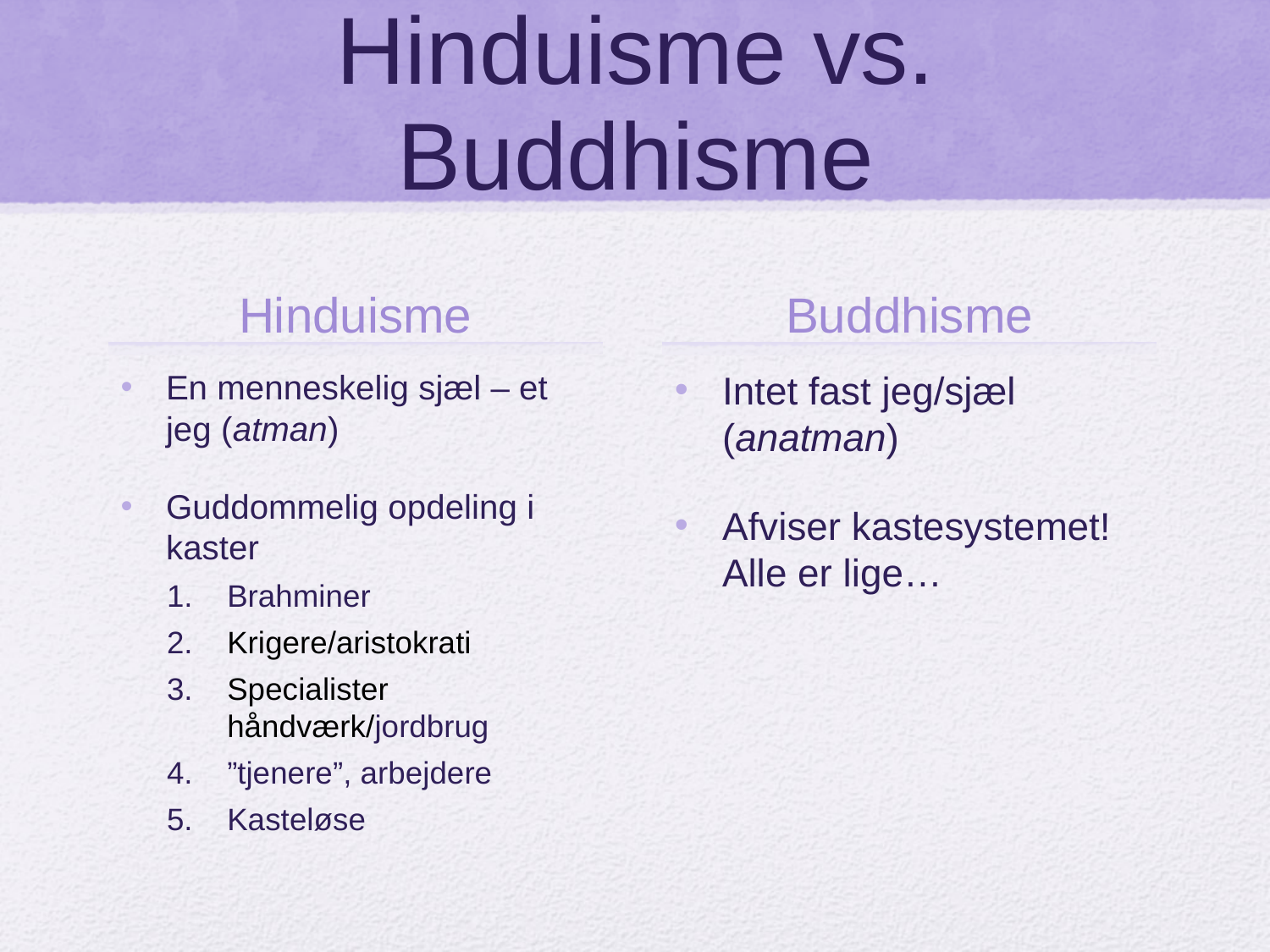

# Hinduisme vs. Buddhisme
Hinduisme
Buddhisme
En menneskelig sjæl – et jeg (atman)
Guddommelig opdeling i kaster
Brahminer
Krigere/aristokrati
Specialister håndværk/jordbrug
”tjenere”, arbejdere
Kasteløse
Intet fast jeg/sjæl (anatman)
Afviser kastesystemet! Alle er lige…